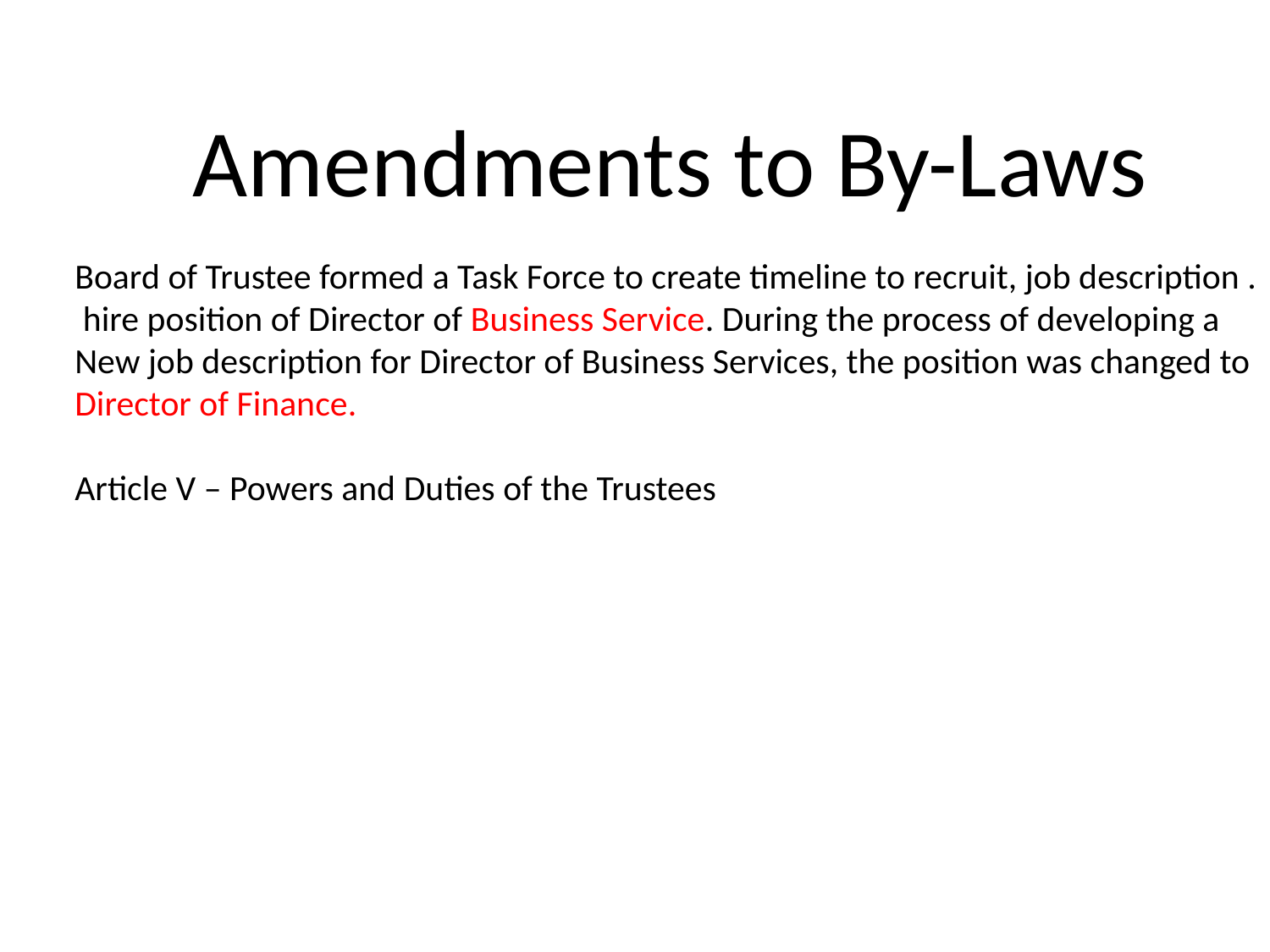

Amendments to By-Laws

Board of Trustee formed a Task Force to create timeline to recruit, job description .
 hire position of Director of Business Service. During the process of developing a
New job description for Director of Business Services, the position was changed to
Director of Finance.

Article V – Powers and Duties of the Trustees